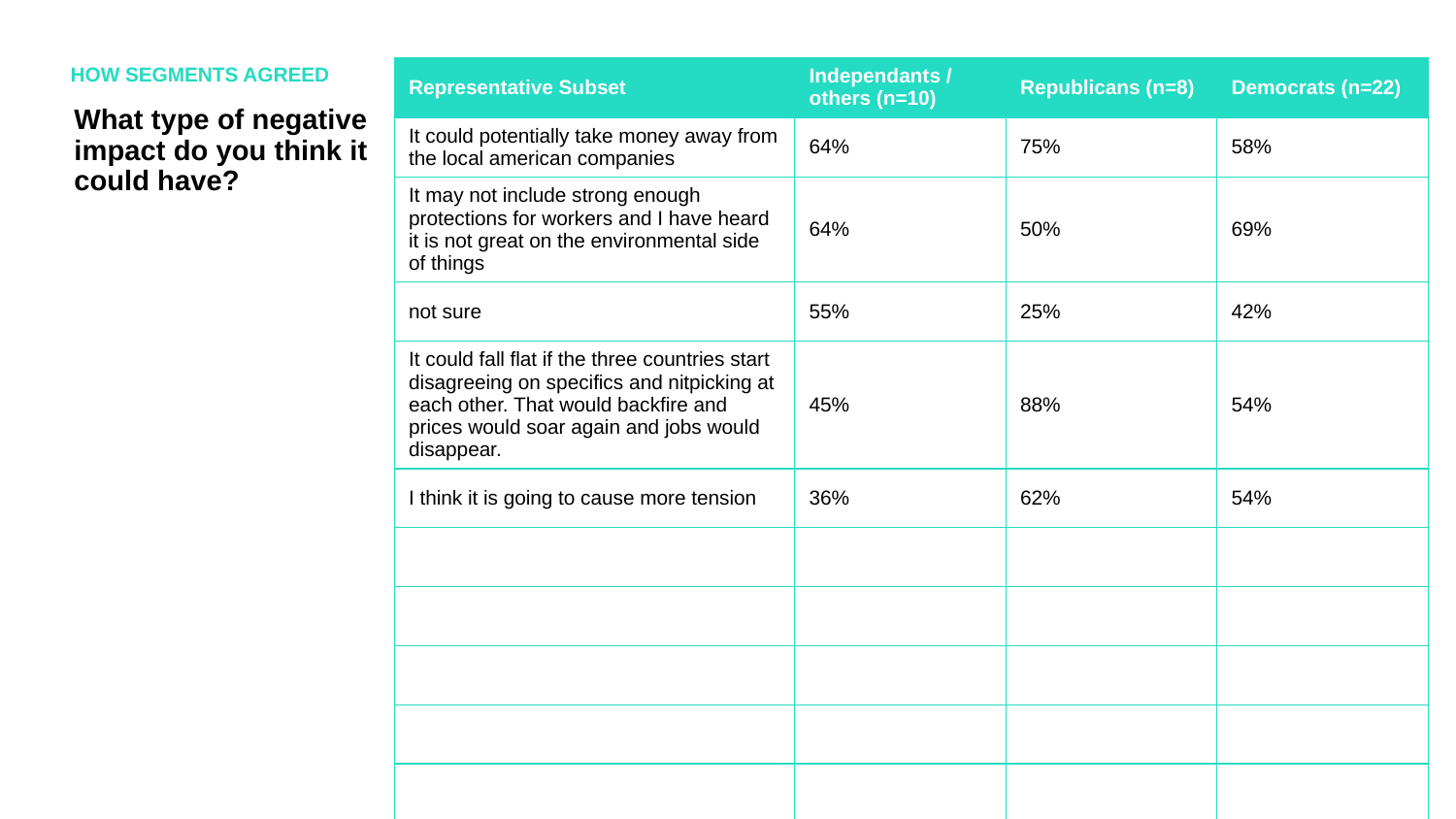

HOW SEGMENTS AGREED
| Representative Subset | Independants / others (n=10) | Republicans (n=8) | Democrats (n=22) |
| --- | --- | --- | --- |
| It could potentially take money away from the local american companies | 64% | 75% | 58% |
| It may not include strong enough protections for workers and I have heard it is not great on the environmental side of things | 64% | 50% | 69% |
| not sure | 55% | 25% | 42% |
| It could fall flat if the three countries start disagreeing on specifics and nitpicking at each other. That would backfire and prices would soar again and jobs would disappear. | 45% | 88% | 54% |
| I think it is going to cause more tension | 36% | 62% | 54% |
|  |  |  |  |
|  |  |  |  |
|  |  |  |  |
|  |  |  |  |
|  |  |  |  |
What type of negative impact do you think it could have?